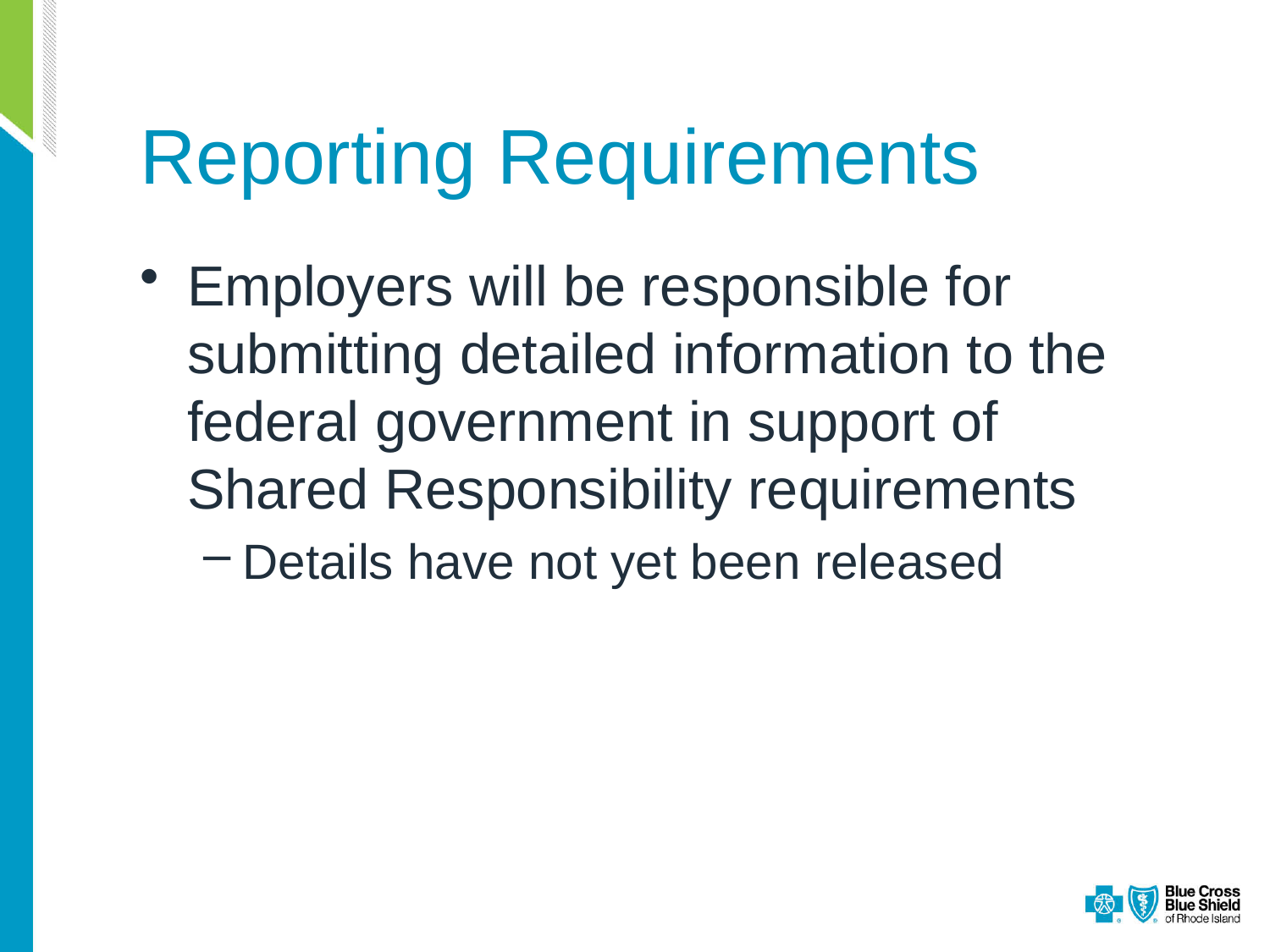

# Reporting Requirements
Employers will be responsible for submitting detailed information to the federal government in support of Shared Responsibility requirements
Details have not yet been released